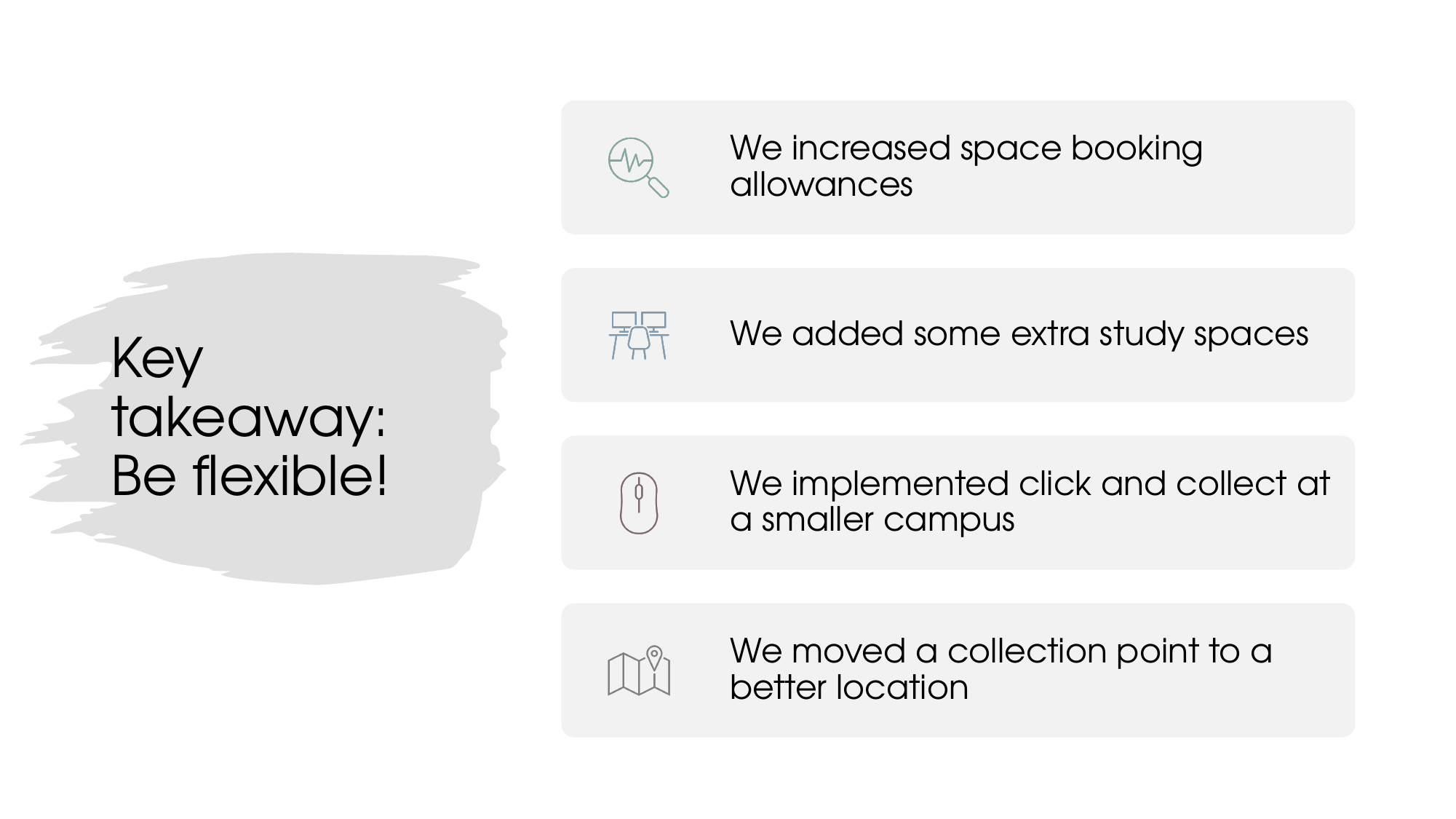

We increased space booking allowances
We added some extra study spaces
We implemented click and collect at a smaller campus
We moved a collection point to a better location
# Key takeaway: Be flexible!